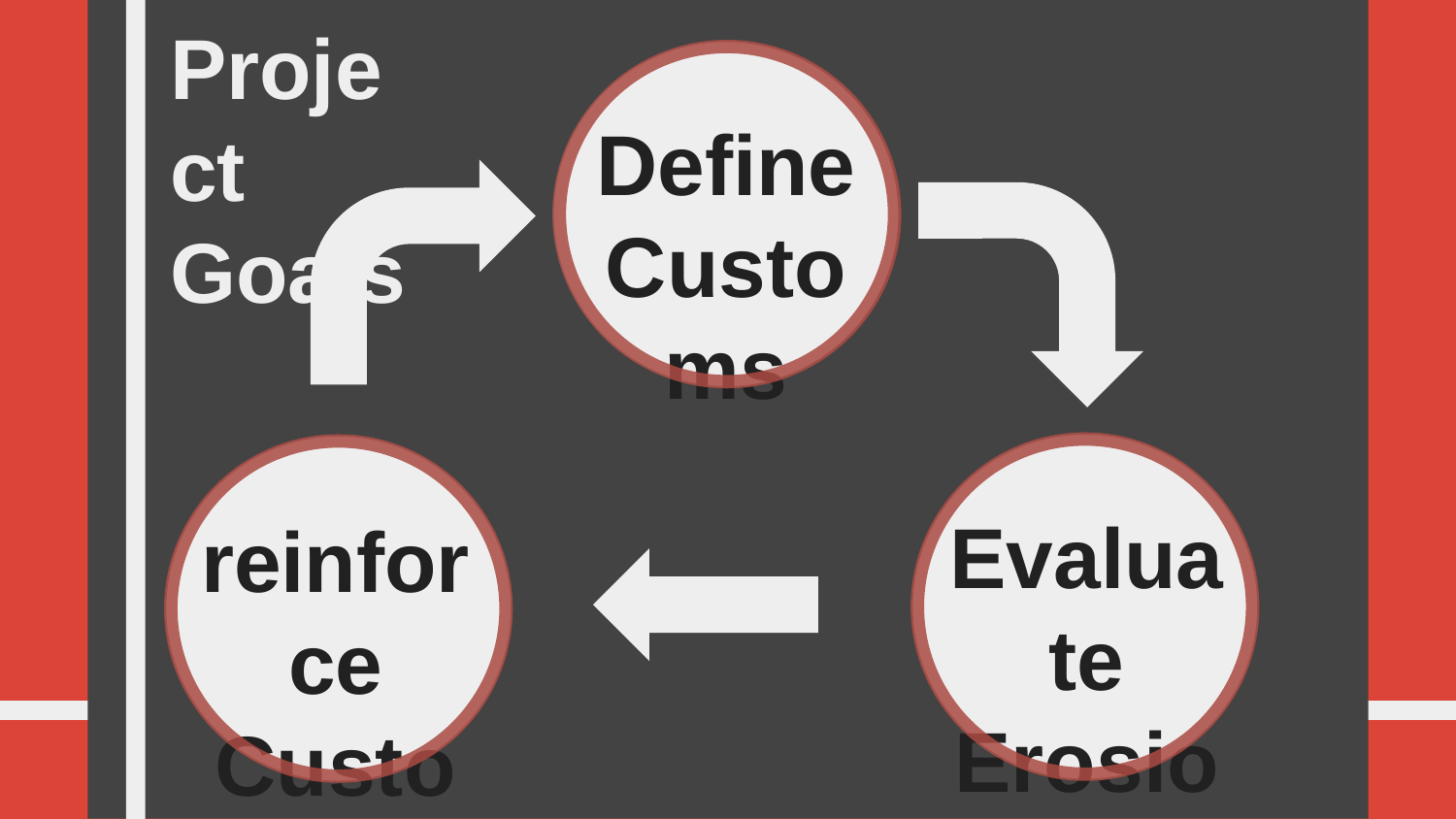

Project Goals

# Define Customs

Evaluate Erosions
reinforce Customs